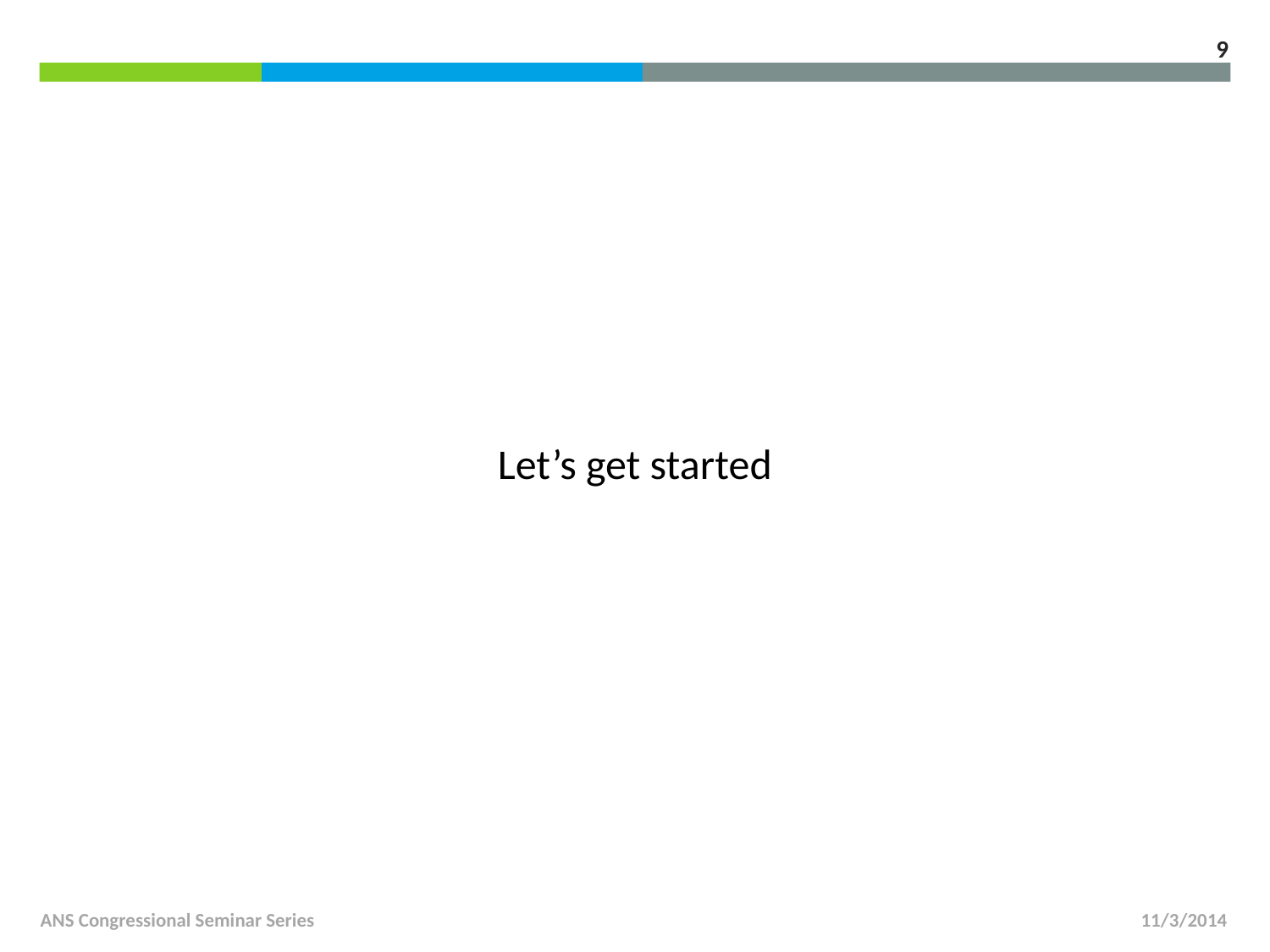

9
Let’s get started
ANS Congressional Seminar Series
11/3/2014